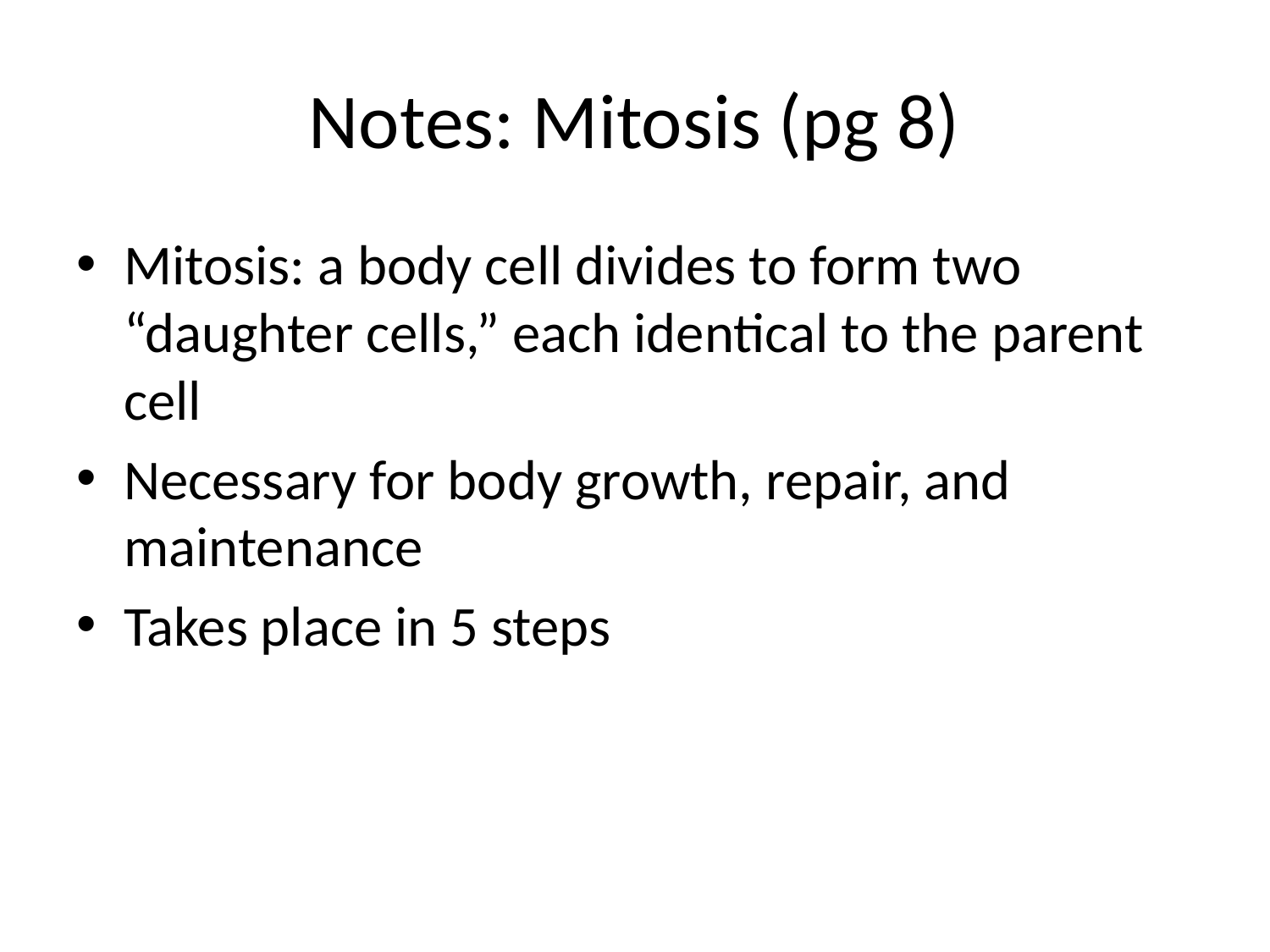

# Notes: Mitosis (pg 8)
Mitosis: a body cell divides to form two  “daughter cells,” each identical to the parent cell
Necessary for body growth, repair, and maintenance
Takes place in 5 steps